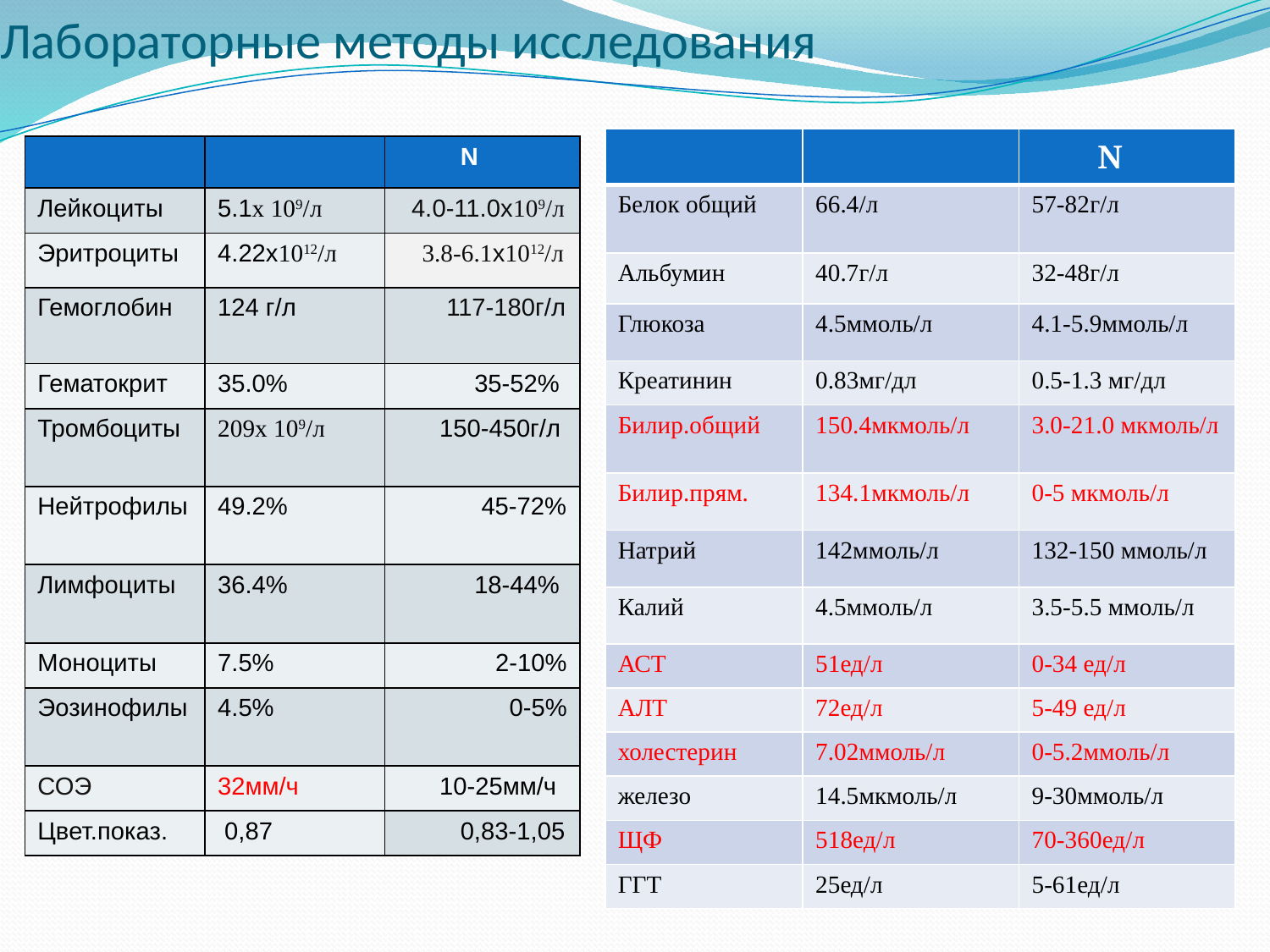

# Лабораторные методы исследования
|  |  | N |
| --- | --- | --- |
| Белок общий | 66.4/л | 57-82г/л |
| Альбумин | 40.7г/л | 32-48г/л |
| Глюкоза | 4.5ммоль/л | 4.1-5.9ммоль/л |
| Креатинин | 0.83мг/дл | 0.5-1.3 мг/дл |
| Билир.общий | 150.4мкмоль/л | 3.0-21.0 мкмоль/л |
| Билир.прям. | 134.1мкмоль/л | 0-5 мкмоль/л |
| Натрий | 142ммоль/л | 132-150 ммоль/л |
| Калий | 4.5ммоль/л | 3.5-5.5 ммоль/л |
| АСТ | 51ед/л | 0-34 ед/л |
| АЛТ | 72ед/л | 5-49 ед/л |
| холестерин | 7.02ммоль/л | 0-5.2ммоль/л |
| железо | 14.5мкмоль/л | 9-30ммоль/л |
| ЩФ | 518ед/л | 70-360ед/л |
| ГГТ | 25ед/л | 5-61ед/л |
|  |  | N |
| --- | --- | --- |
| Лейкоциты | 5.1х 109/л | 4.0-11.0х109/л |
| Эритроциты | 4.22х1012/л | 3.8-6.1х1012/л |
| Гемоглобин | 124 г/л | 117-180г/л |
| Гематокрит | 35.0% | 35-52% |
| Тромбоциты | 209х 109/л | 150-450г/л |
| Нейтрофилы | 49.2% | 45-72% |
| Лимфоциты | 36.4% | 18-44% |
| Моноциты | 7.5% | 2-10% |
| Эозинофилы | 4.5% | 0-5% |
| СОЭ | 32мм/ч | 10-25мм/ч |
| Цвет.показ. | 0,87 | 0,83-1,05 |